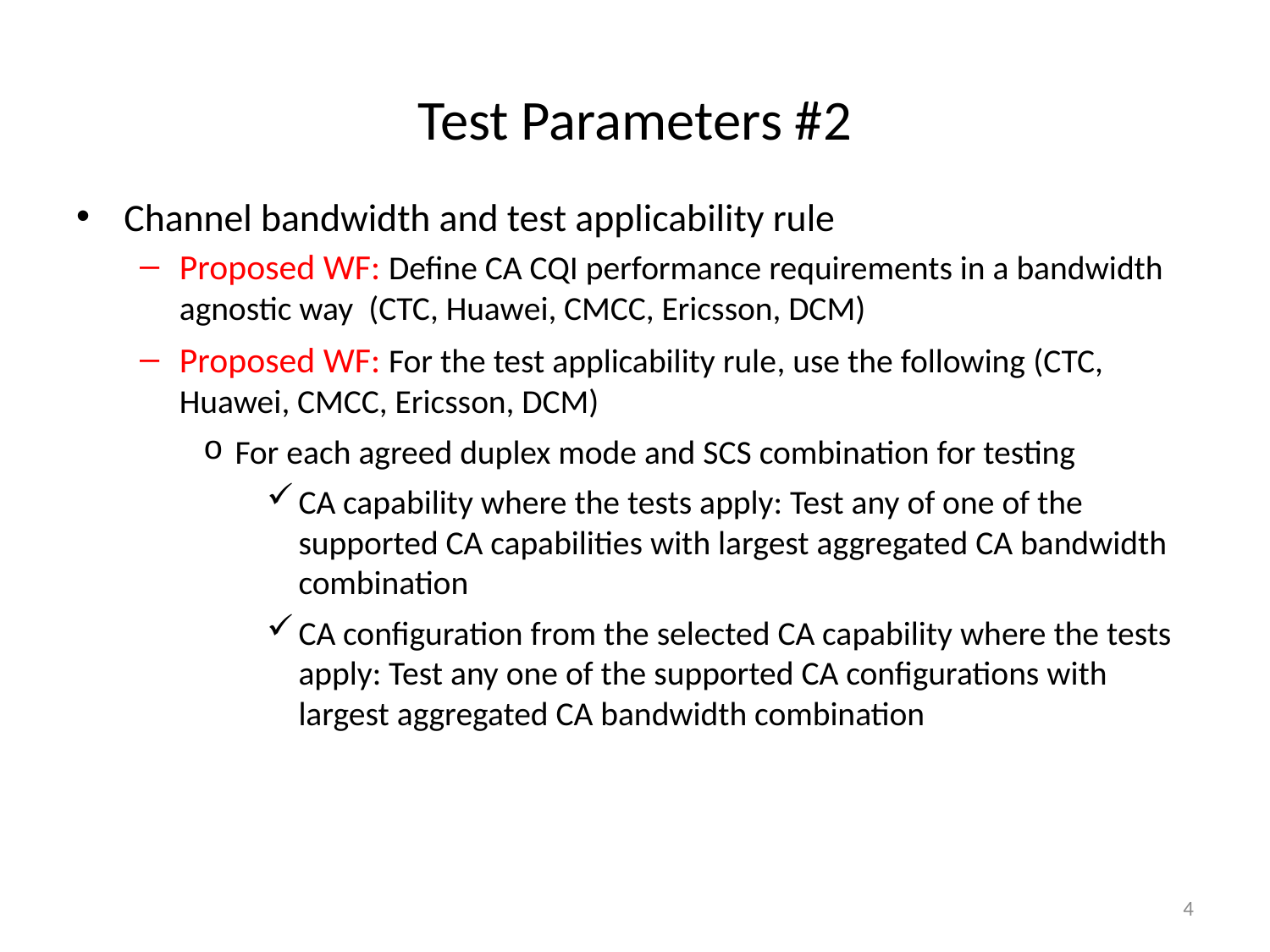

# Test Parameters #2
Channel bandwidth and test applicability rule
Proposed WF: Define CA CQI performance requirements in a bandwidth agnostic way  (CTC, Huawei, CMCC, Ericsson, DCM)
Proposed WF: For the test applicability rule, use the following (CTC, Huawei, CMCC, Ericsson, DCM)
For each agreed duplex mode and SCS combination for testing
CA capability where the tests apply: Test any of one of the supported CA capabilities with largest aggregated CA bandwidth combination
CA configuration from the selected CA capability where the tests apply: Test any one of the supported CA configurations with largest aggregated CA bandwidth combination
4